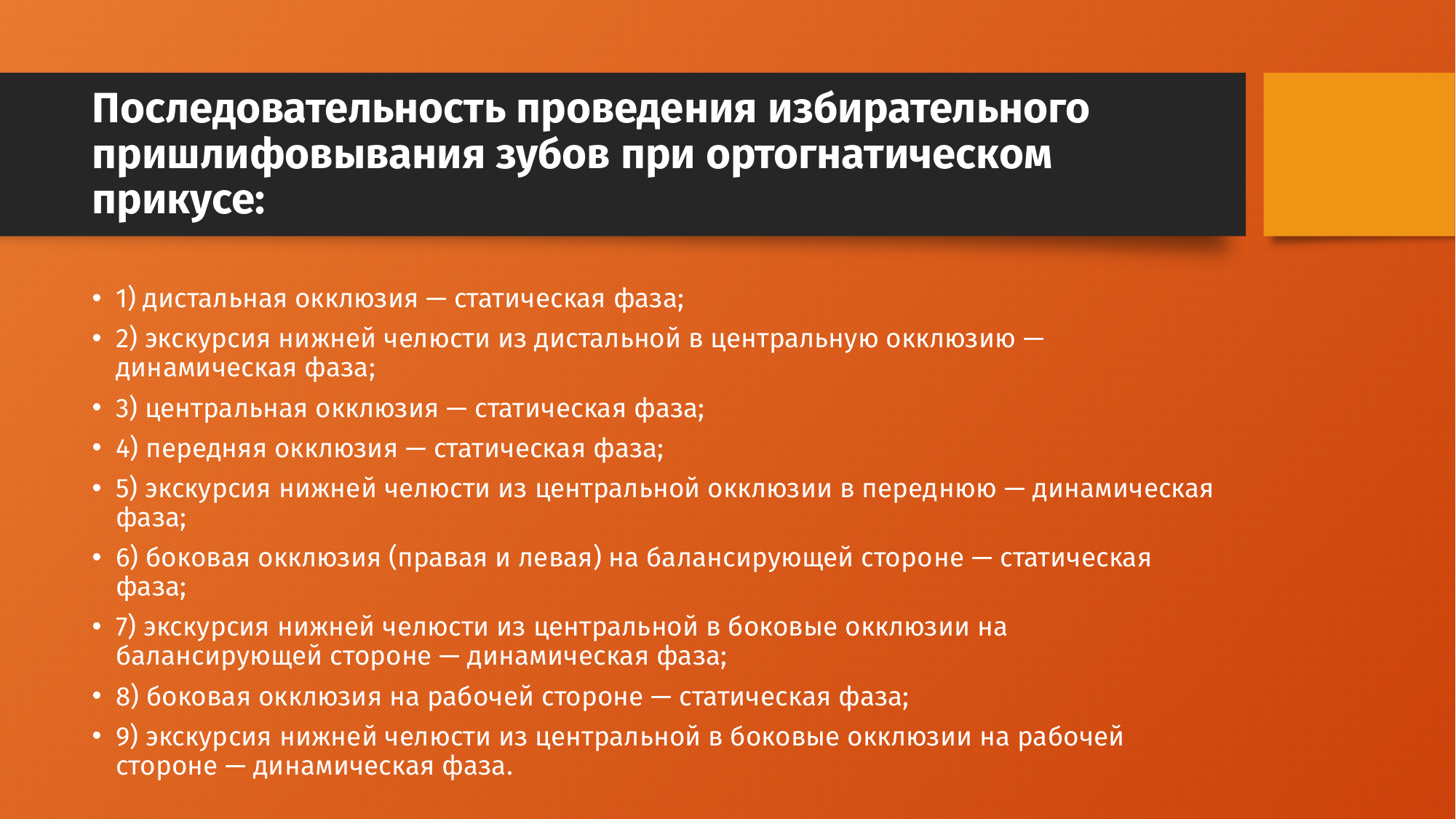

# Последовательность проведения избирательного пришлифовывания зубов при ортогнатическом прикусе:
1) дистальная окклюзия — статическая фаза;
2) экскурсия нижней челюсти из дистальной в центральную окклюзию — динамическая фаза;
3) центральная окклюзия — статическая фаза;
4) передняя окклюзия — статическая фаза;
5) экскурсия нижней челюсти из центральной окклюзии в перед­нюю — динамическая фаза;
6) боковая окклюзия (правая и левая) на балансирующей сторо­не — статическая фаза;
7) экскурсия нижней челюсти из центральной в боковые окклюзии на балансирующей стороне — динамическая фаза;
8) боковая окклюзия на рабочей стороне — статическая фаза;
9) экскурсия нижней челюсти из центральной в боковые окклюзии на рабочей стороне — динамическая фаза.